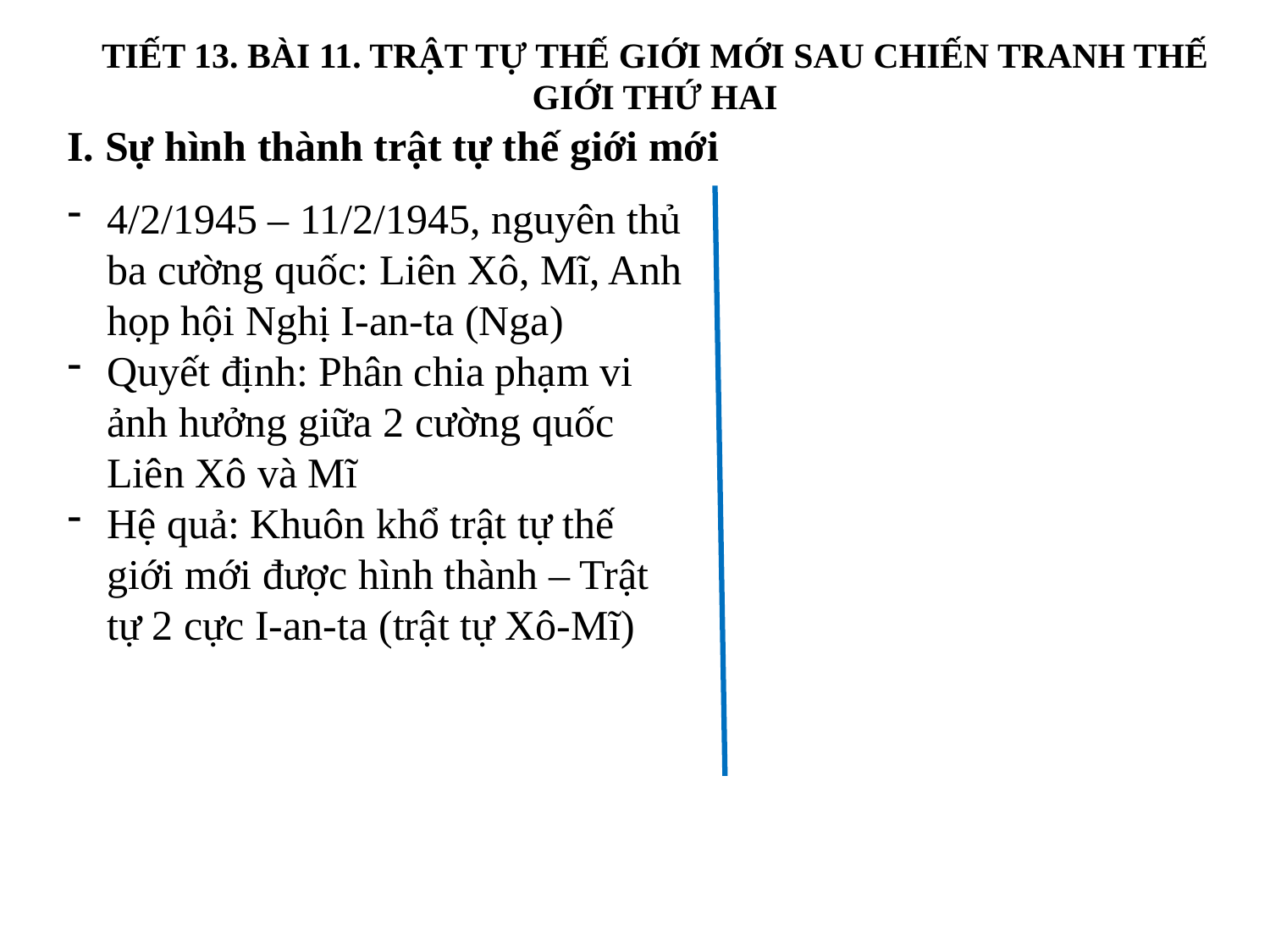

TIẾT 13. BÀI 11. TRẬT TỰ THẾ GIỚI MỚI SAU CHIẾN TRANH THẾ GIỚI THỨ HAI
I. Sự hình thành trật tự thế giới mới
4/2/1945 – 11/2/1945, nguyên thủ ba cường quốc: Liên Xô, Mĩ, Anh họp hội Nghị I-an-ta (Nga)
Quyết định: Phân chia phạm vi ảnh hưởng giữa 2 cường quốc Liên Xô và Mĩ
Hệ quả: Khuôn khổ trật tự thế giới mới được hình thành – Trật tự 2 cực I-an-ta (trật tự Xô-Mĩ)